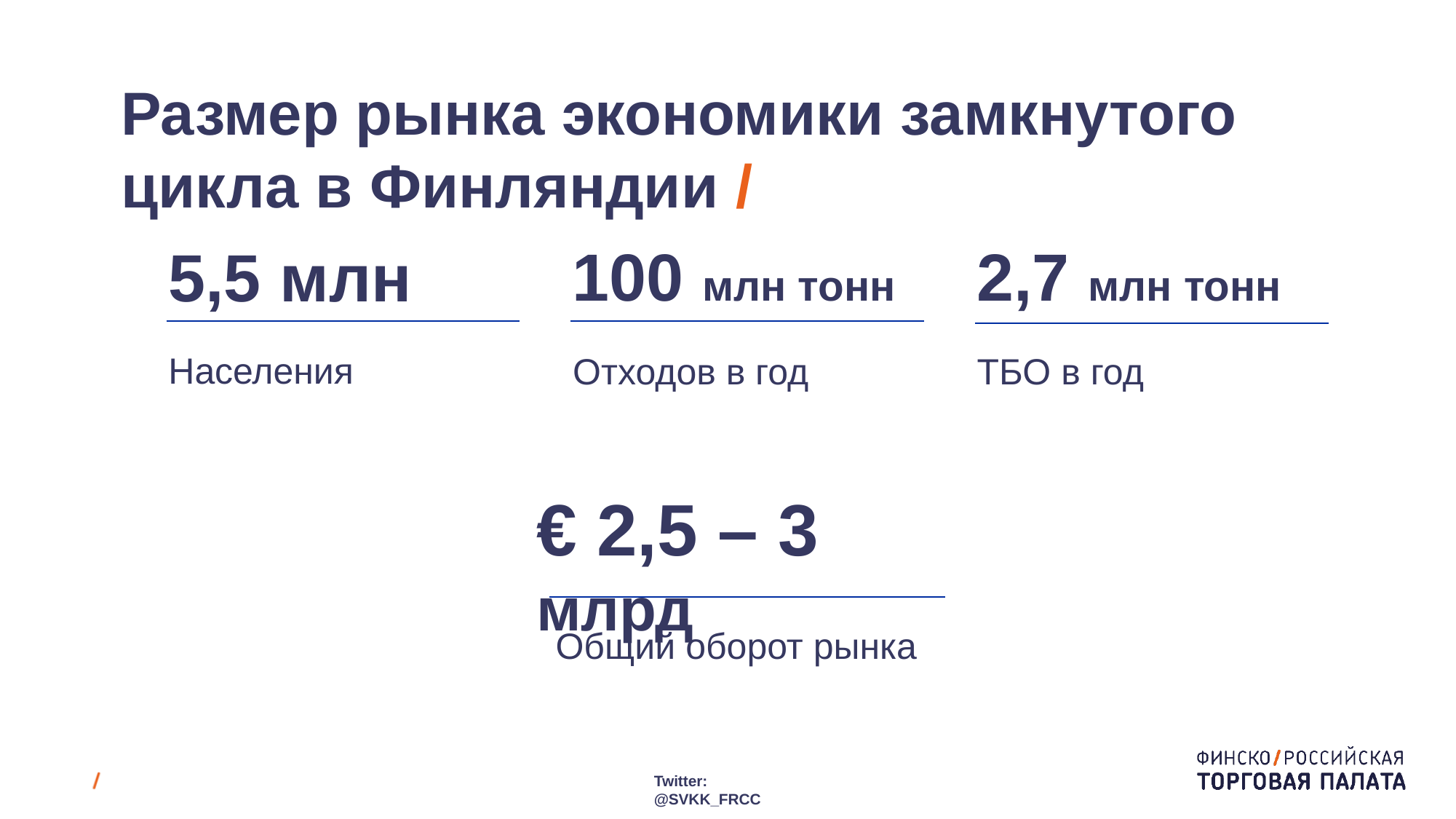

Размер рынка экономики замкнутого цикла в Финляндии /
2,7 млн тонн
100 млн тонн
5,5 млн
Населения
Отходов в год
ТБО в год
€ 2,5 – 3 млрд
Общий оборот рынка